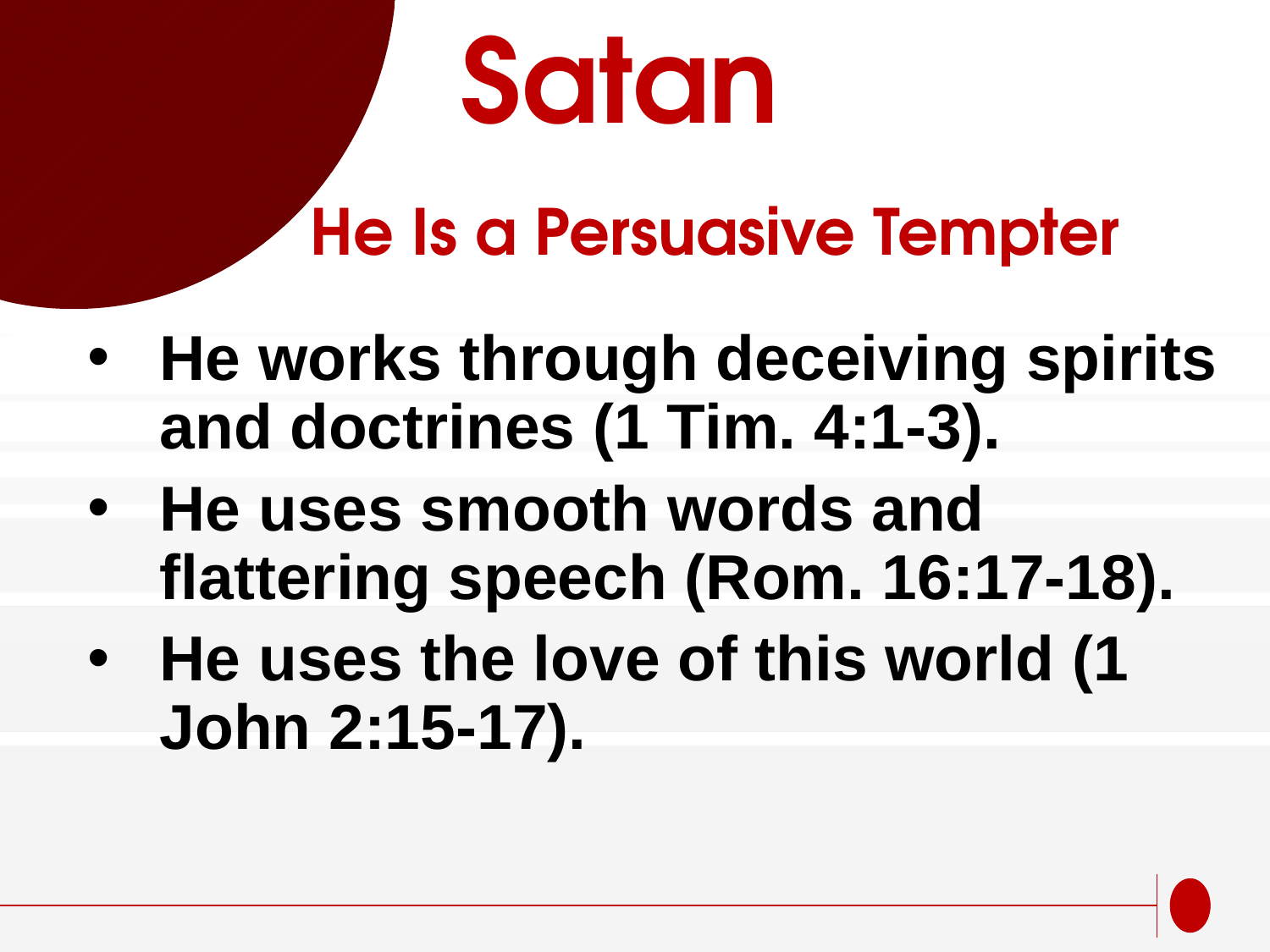

Satan
# He Is a Persuasive Tempter
He works through deceiving spirits and doctrines (1 Tim. 4:1-3).
He uses smooth words and flattering speech (Rom. 16:17-18).
He uses the love of this world (1 John 2:15-17).